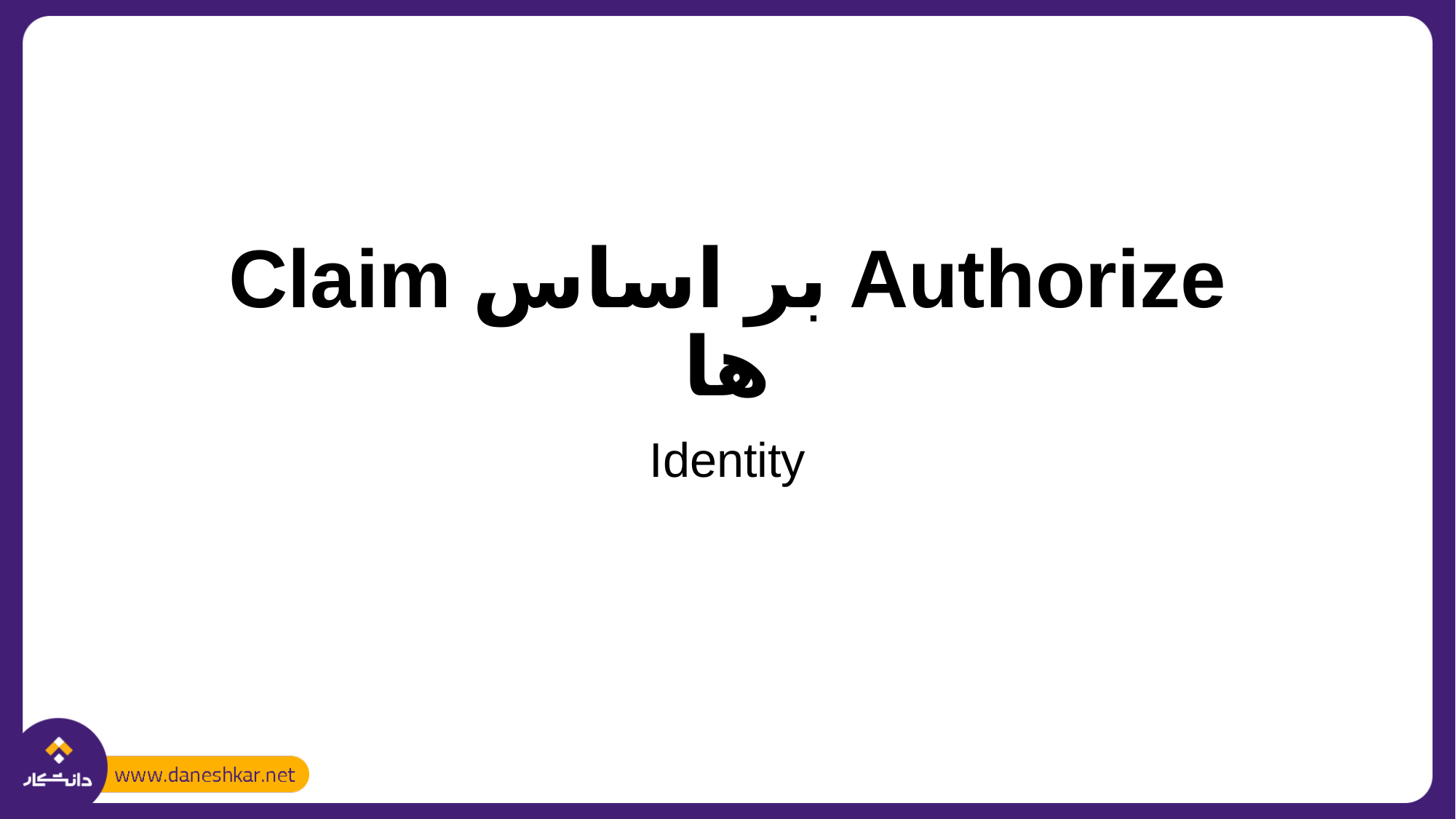

# Authorize بر اساس Claim ها
Identity